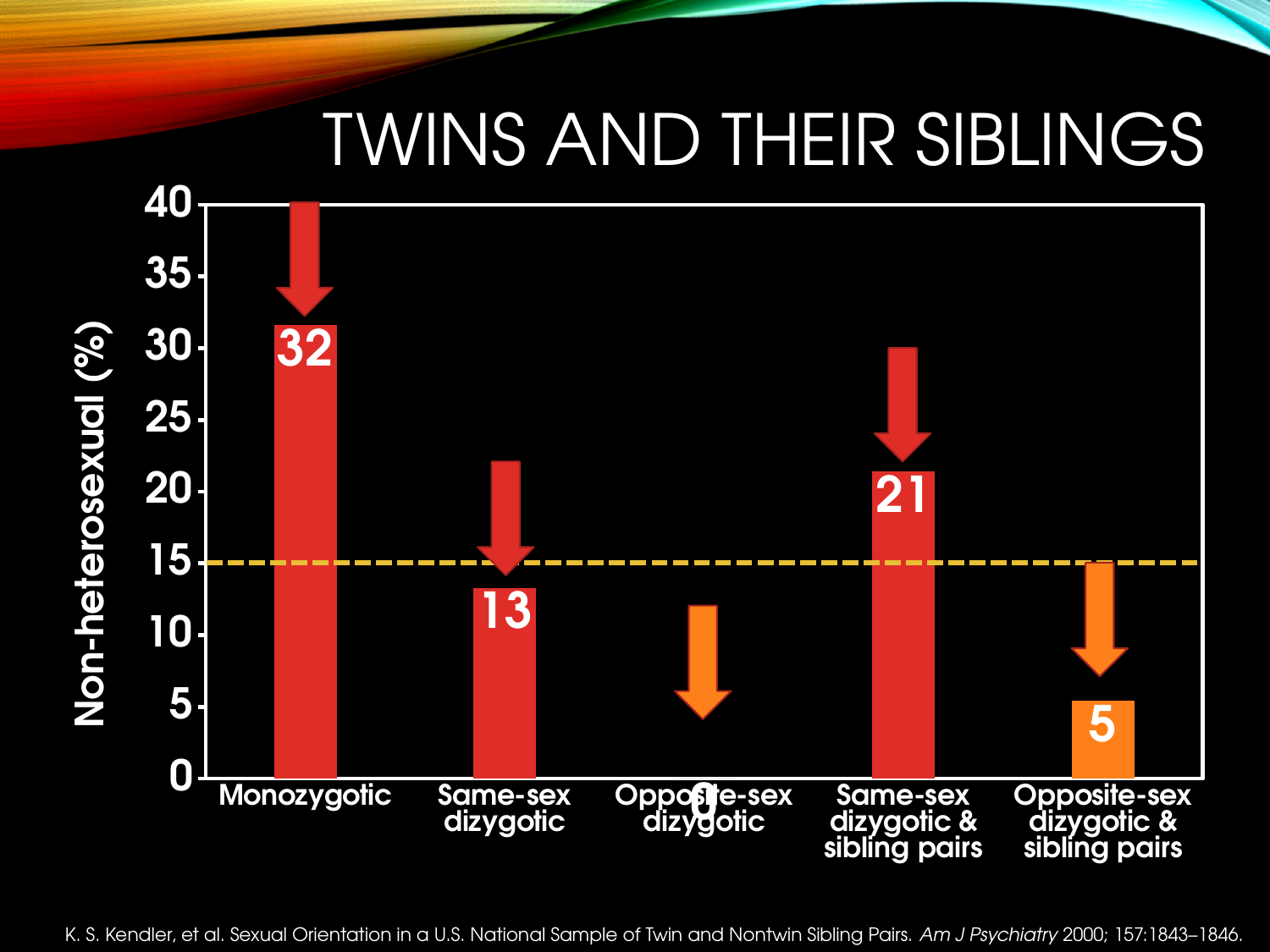

# Twins and Their Siblings

### Chart

| Category | % Concordant |
|---|---|
| Monozygotic | 31.6 |
| Same-sex dizygotic | 13.3 |
| Opposite-sex dizygotic | 0.0 |
| Same-sex dizygotic & sibling pairs | 21.4 |
| Opposite-sex dizygotic & sibling pairs | 5.405405405405405 |

K. S. Kendler, et al. Sexual Orientation in a U.S. National Sample of Twin and Nontwin Sibling Pairs. Am J Psychiatry 2000; 157:1843–1846.